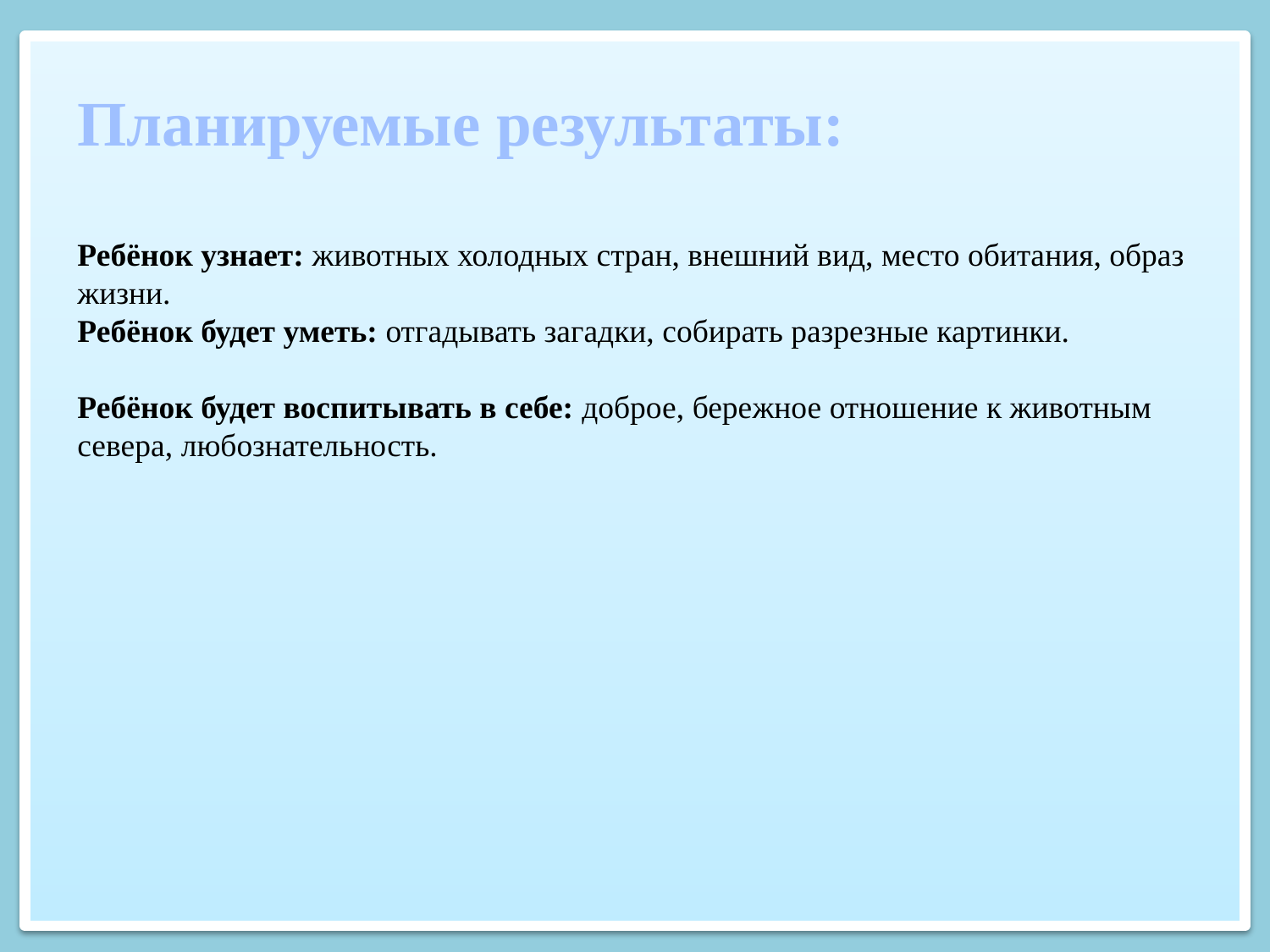

Планируемые результаты:

Ребёнок узнает: животных холодных стран, внешний вид, место обитания, образ жизни.
Ребёнок будет уметь: отгадывать загадки, собирать разрезные картинки.

Ребёнок будет воспитывать в себе: доброе, бережное отношение к животным севера, любознательность.